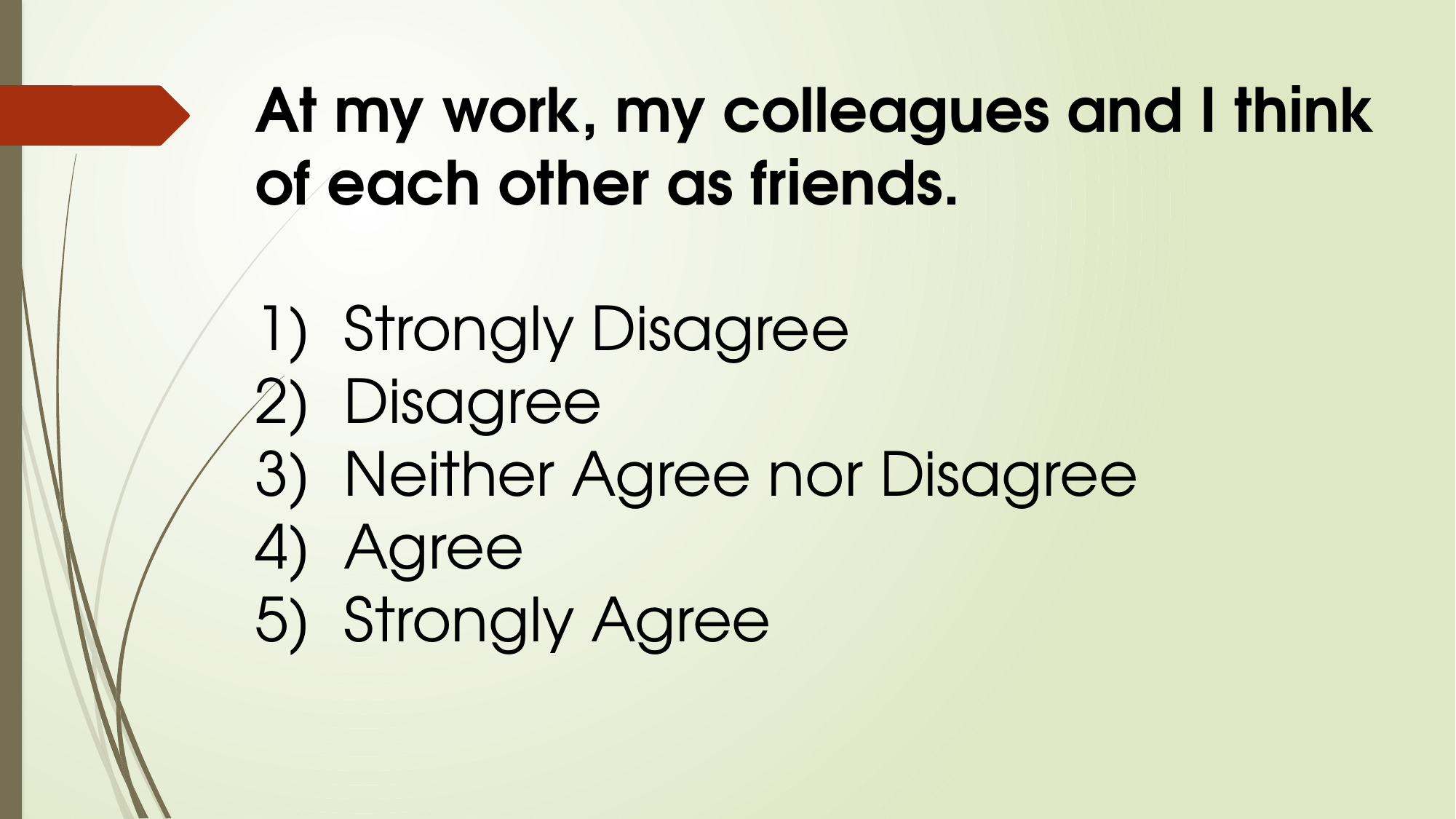

At my work, my colleagues and I think of each other as friends.

1)  Strongly Disagree
2)  Disagree
3)  Neither Agree nor Disagree
4)  Agree
5)  Strongly Agree